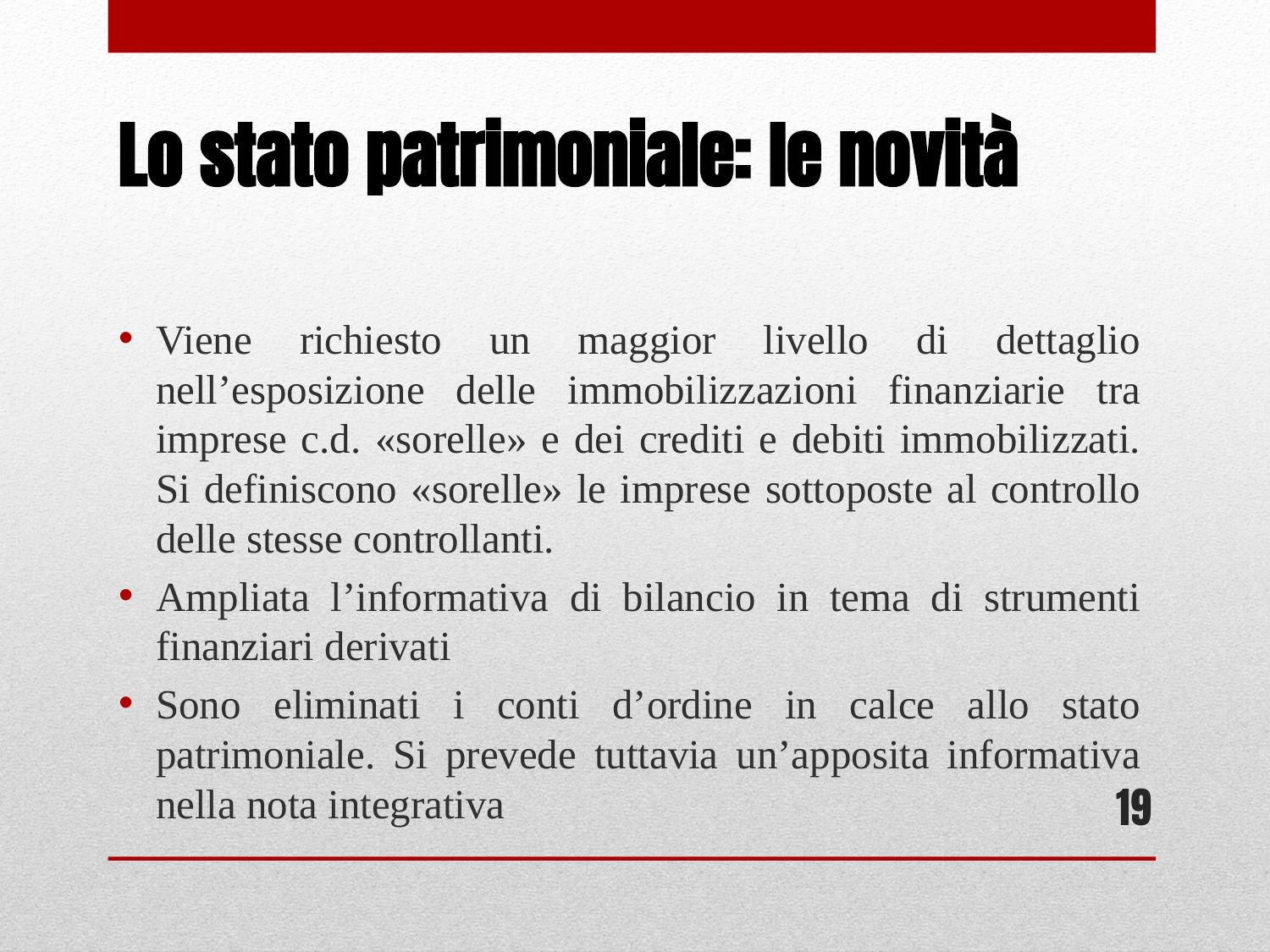

# Lo stato patrimoniale: le novità
Viene richiesto un maggior livello di dettaglio nell’esposizione delle immobilizzazioni finanziarie tra imprese c.d. «sorelle» e dei crediti e debiti immobilizzati. Si definiscono «sorelle» le imprese sottoposte al controllo delle stesse controllanti.
Ampliata l’informativa di bilancio in tema di strumenti finanziari derivati
Sono eliminati i conti d’ordine in calce allo stato patrimoniale. Si prevede tuttavia un’apposita informativa nella nota integrativa

19